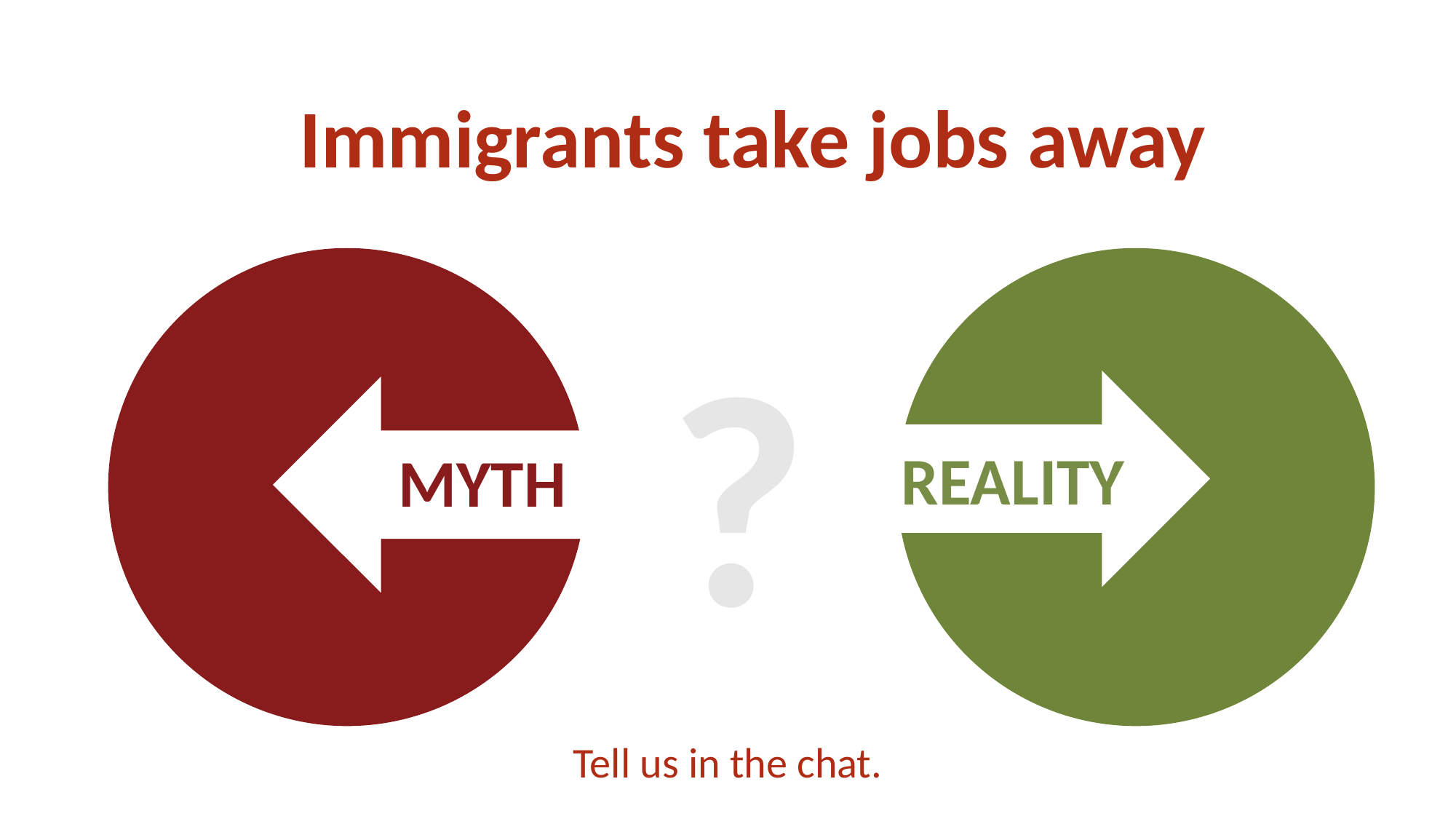

Immigrants take jobs away

?
REALITY
MYTH
Tell us in the chat.